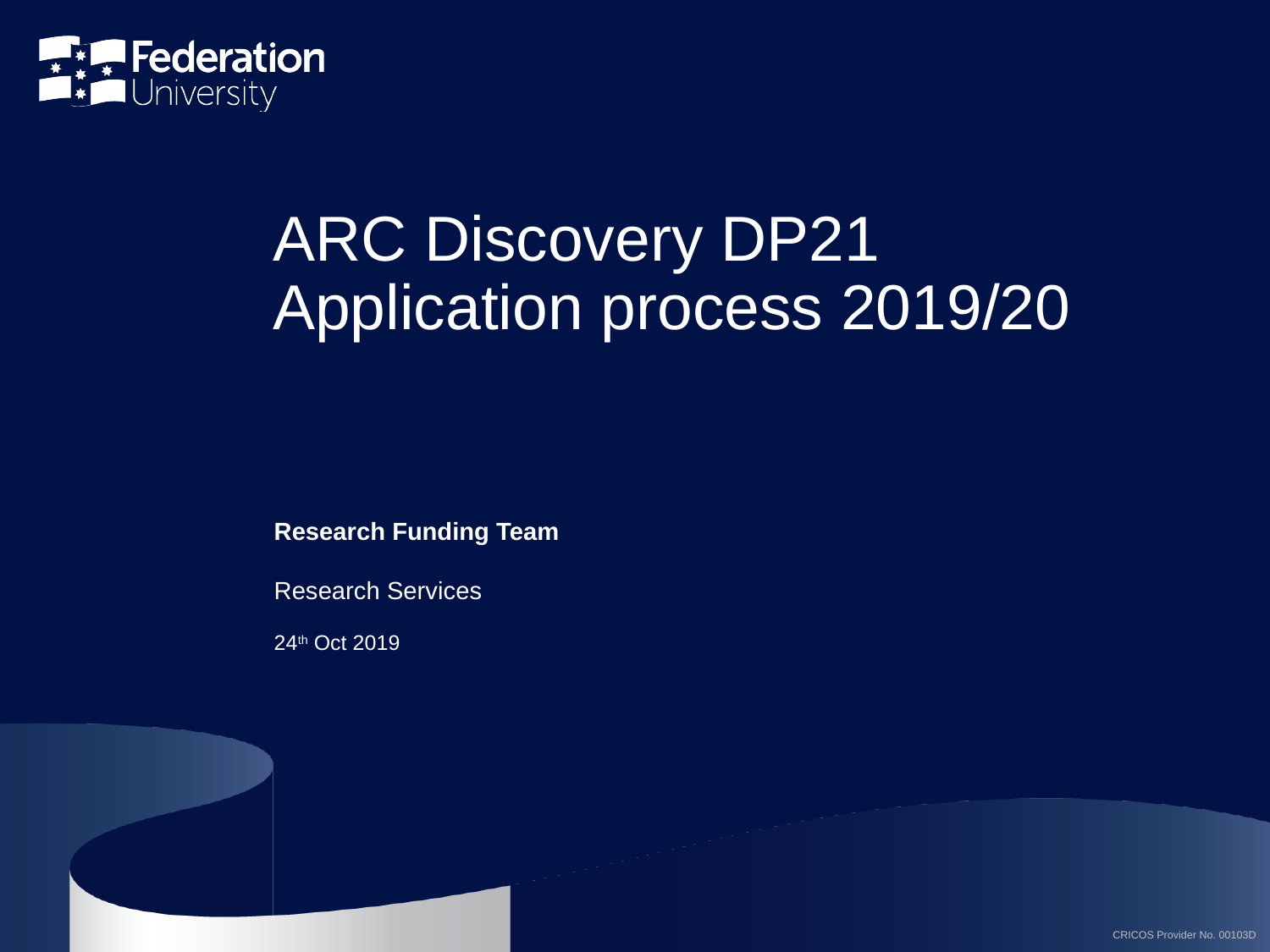

# ARC Discovery DP21 Application process 2019/20
Research Funding Team
Research Services
24th Oct 2019